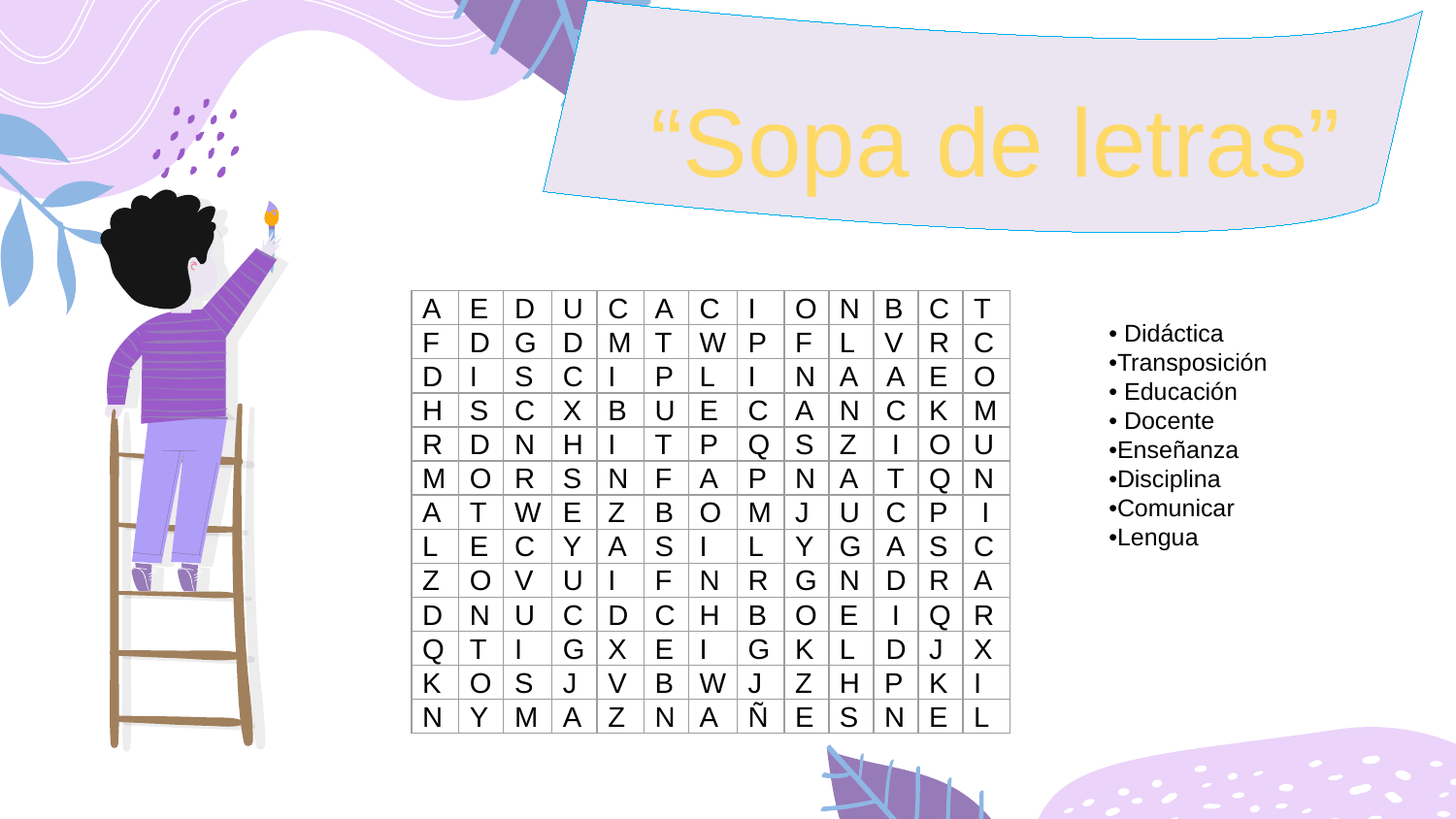

“Sopa de letras”

| A | E | D | U | C | A | C | I | O | N | B | C | T |
| --- | --- | --- | --- | --- | --- | --- | --- | --- | --- | --- | --- | --- |
| F | D | G | D | M | T | W | P | F | L | V | R | C |
| D | I | S | C | I | P | L | I | N | A | A | E | O |
| H | S | C | X | B | U | E | C | A | N | C | K | M |
| R | D | N | H | I | T | P | Q | S | Z | I | O | U |
| M | O | R | S | N | F | A | P | N | A | T | Q | N |
| A | T | W | E | Z | B | O | M | J | U | C | P | I |
| L | E | C | Y | A | S | I | L | Y | G | A | S | C |
| Z | O | V | U | I | F | N | R | G | N | D | R | A |
| D | N | U | C | D | C | H | B | O | E | I | Q | R |
| Q | T | I | G | X | E | I | G | K | L | D | J | X |
| K | O | S | J | V | B | W | J | Z | H | P | K | I |
| N | Y | M | A | Z | N | A | Ñ | E | S | N | E | L |
• Didáctica
•Transposición
• Educación
• Docente
•Enseñanza
•Disciplina
•Comunicar •Lengua